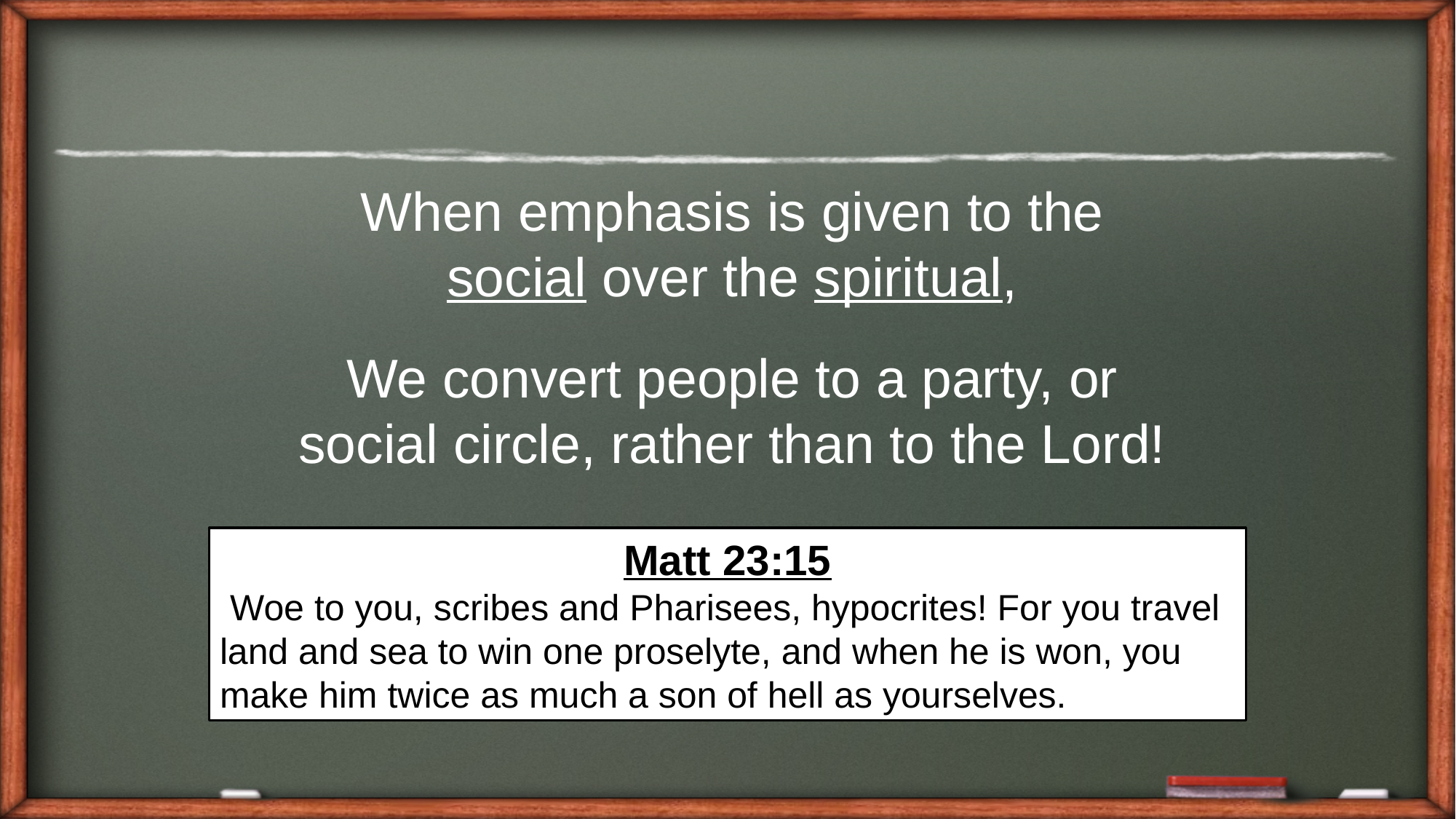

When emphasis is given to the social over the spiritual,
We convert people to a party, or social circle, rather than to the Lord!
Matt 23:15
 Woe to you, scribes and Pharisees, hypocrites! For you travel land and sea to win one proselyte, and when he is won, you make him twice as much a son of hell as yourselves.